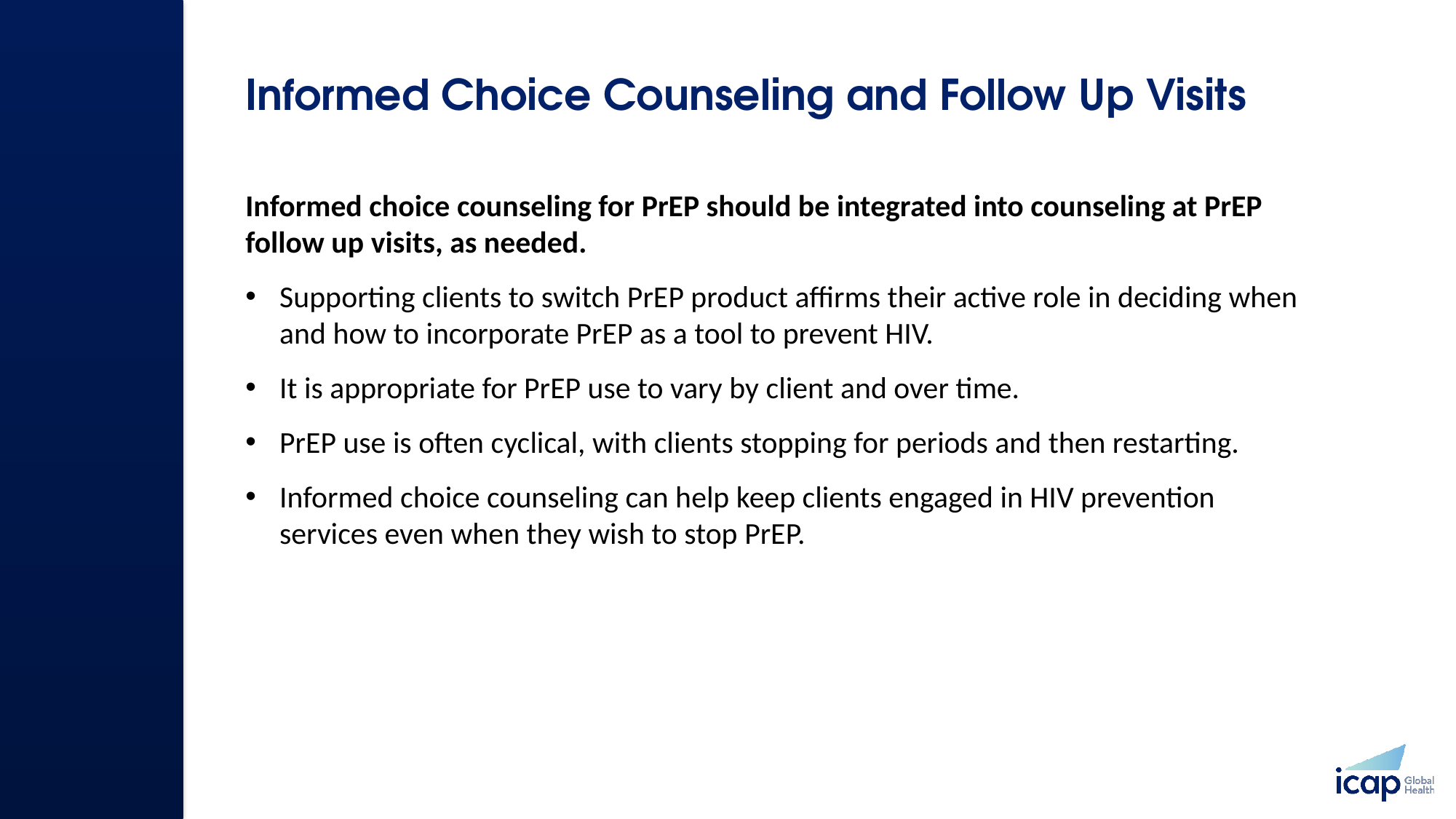

# Informed Choice Counseling and Follow Up Visits
Informed choice counseling for PrEP should be integrated into counseling at PrEP follow up visits, as needed.
Supporting clients to switch PrEP product affirms their active role in deciding when and how to incorporate PrEP as a tool to prevent HIV.
It is appropriate for PrEP use to vary by client and over time.
PrEP use is often cyclical, with clients stopping for periods and then restarting.
Informed choice counseling can help keep clients engaged in HIV prevention services even when they wish to stop PrEP.